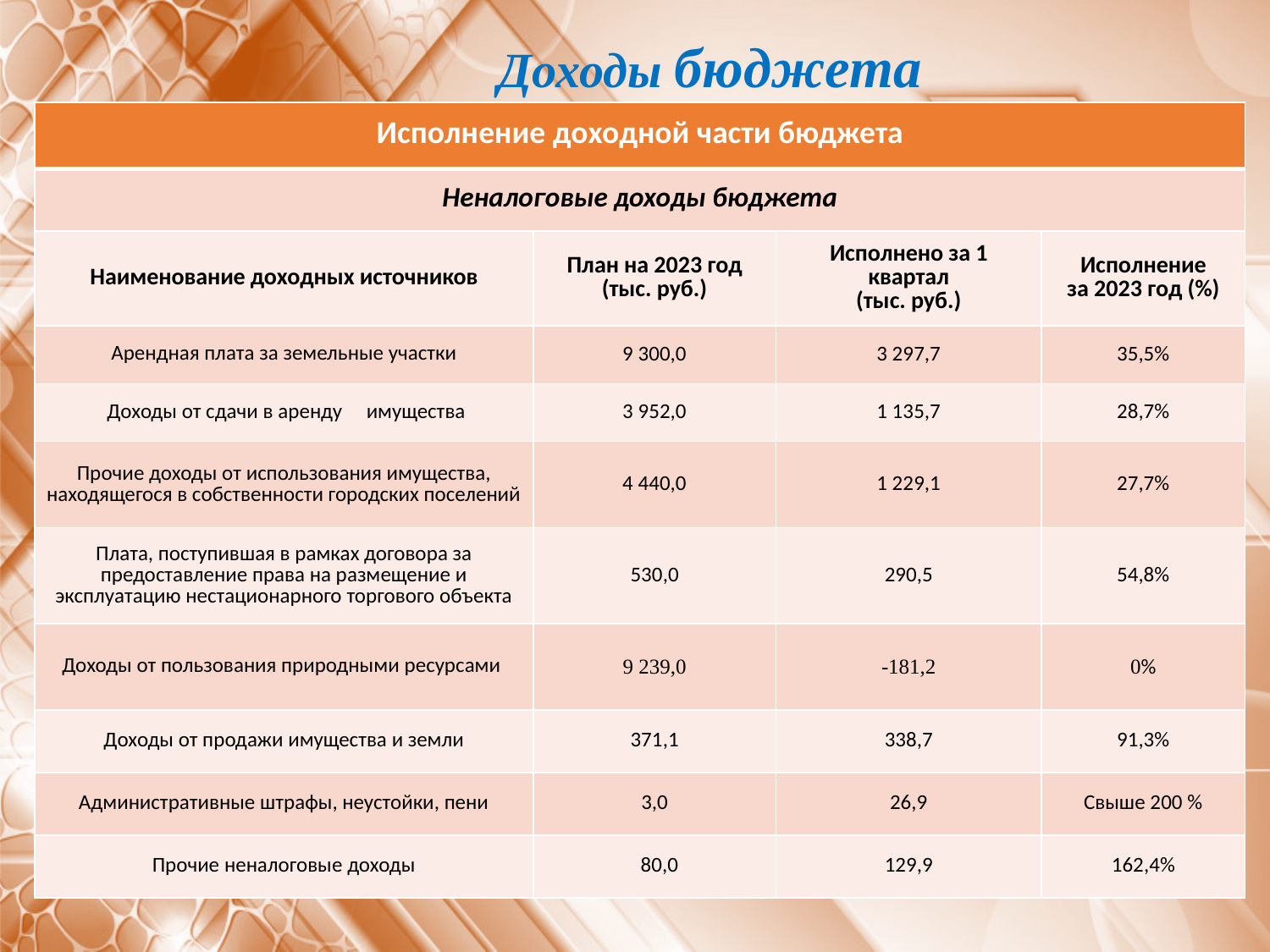

Доходы бюджета
| Исполнение доходной части бюджета |  |  |  |
| --- | --- | --- | --- |
| Неналоговые доходы бюджета |  |  |  |
| Наименование доходных источников | План на 2023 год (тыс. руб.) | Исполнено за 1 квартал (тыс. руб.) | Исполнение за 2023 год (%) |
| Арендная плата за земельные участки | 9 300,0 | 3 297,7 | 35,5% |
| Доходы от сдачи в аренду имущества | 3 952,0 | 1 135,7 | 28,7% |
| Прочие доходы от использования имущества, находящегося в собственности городских поселений | 4 440,0 | 1 229,1 | 27,7% |
| Плата, поступившая в рамках договора за предоставление права на размещение и эксплуатацию нестационарного торгового объекта | 530,0 | 290,5 | 54,8% |
| Доходы от пользования природными ресурсами | 9 239,0 | -181,2 | 0% |
| Доходы от продажи имущества и земли | 371,1 | 338,7 | 91,3% |
| Административные штрафы, неустойки, пени | 3,0 | 26,9 | Свыше 200 % |
| Прочие неналоговые доходы | 80,0 | 129,9 | 162,4% |